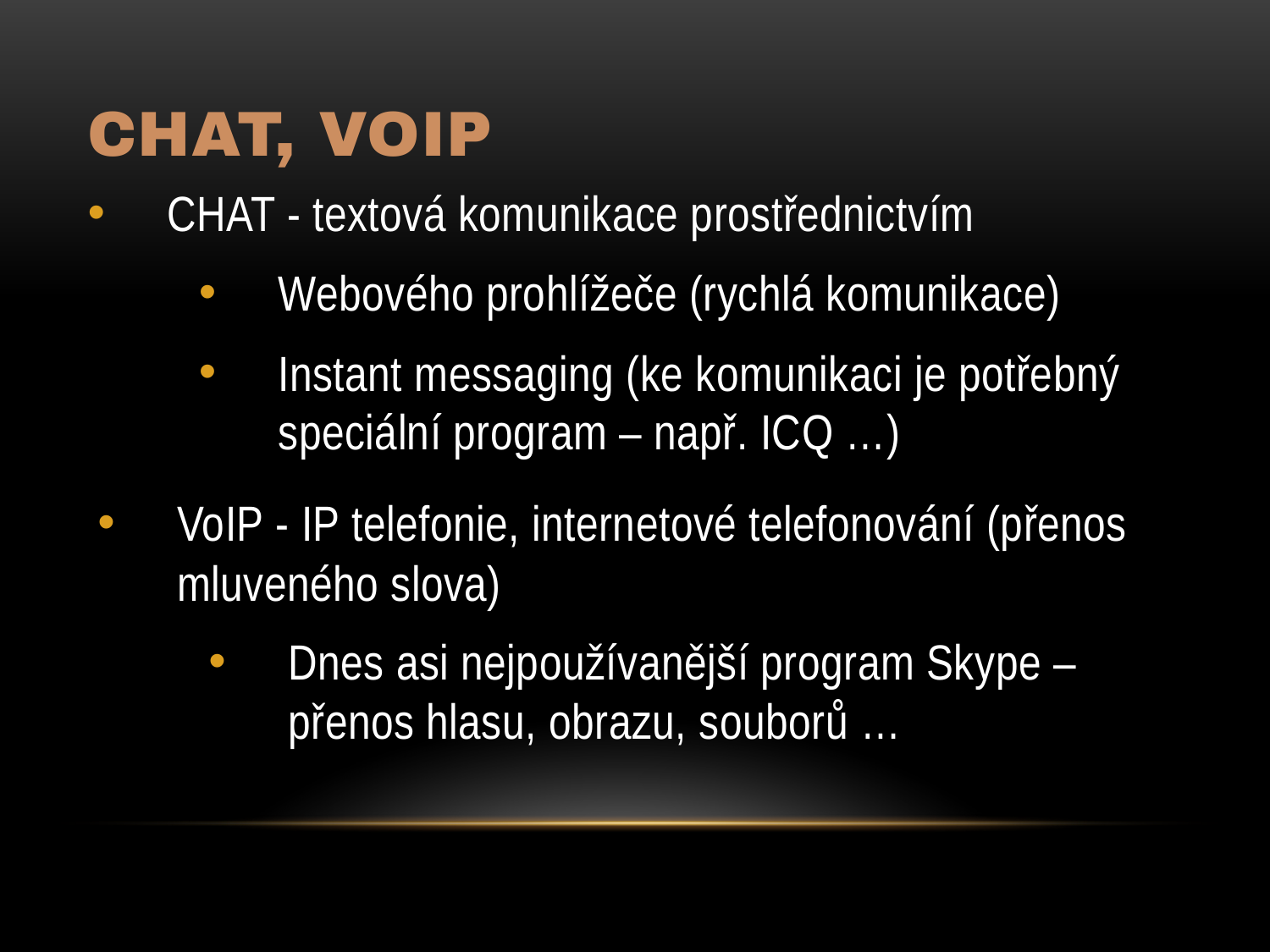

# CHAT, VoIP
CHAT - textová komunikace prostřednictvím
Webového prohlížeče (rychlá komunikace)
Instant messaging (ke komunikaci je potřebný speciální program – např. ICQ …)

VoIP - IP telefonie, internetové telefonování (přenos mluveného slova)
Dnes asi nejpoužívanější program Skype – přenos hlasu, obrazu, souborů …